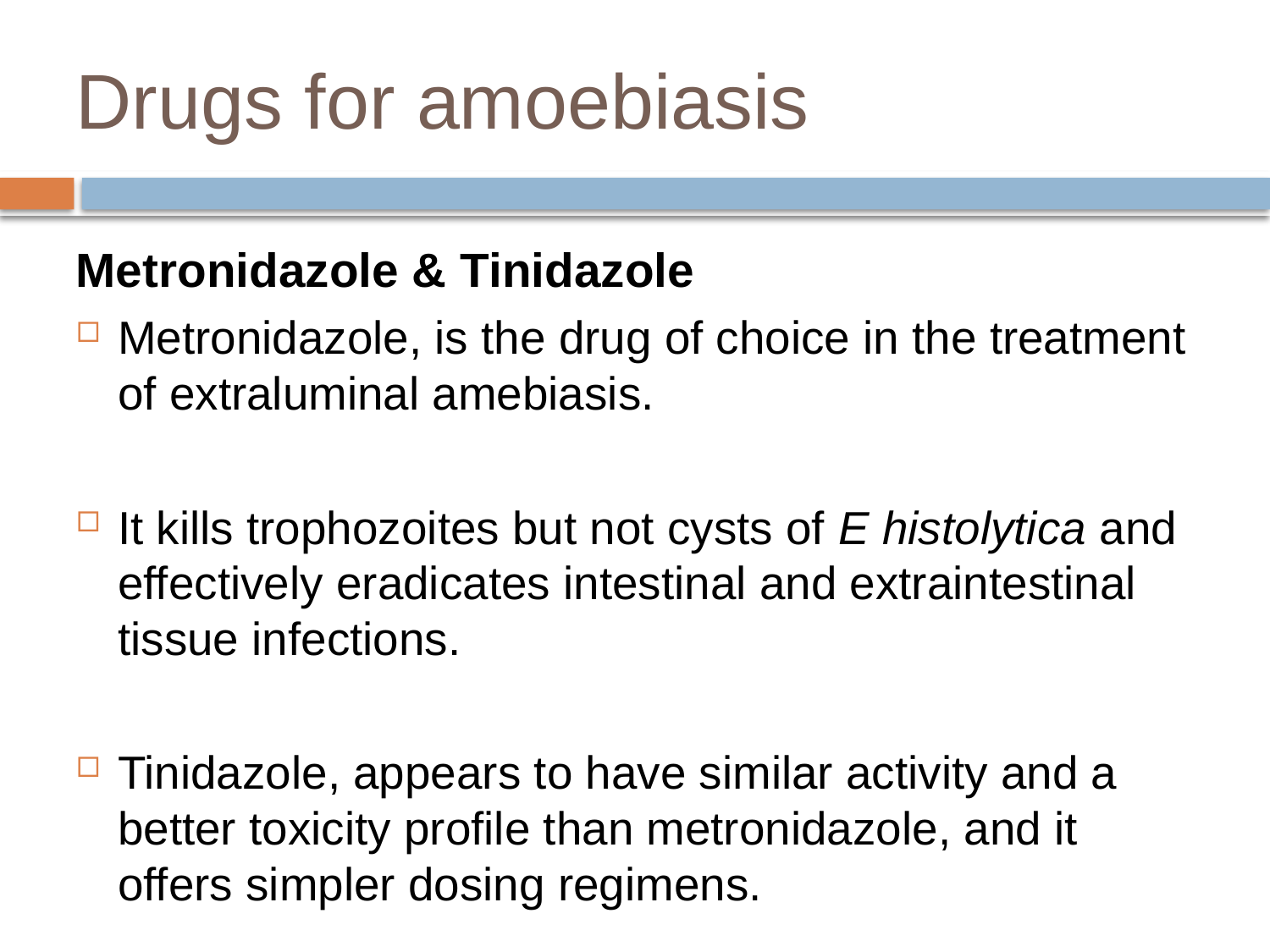

# Drugs for amoebiasis
Metronidazole & Tinidazole
Metronidazole, is the drug of choice in the treatment of extraluminal amebiasis.

It kills trophozoites but not cysts of E histolytica and effectively eradicates intestinal and extraintestinal tissue infections.

Tinidazole, appears to have similar activity and a better toxicity profile than metronidazole, and it offers simpler dosing regimens.